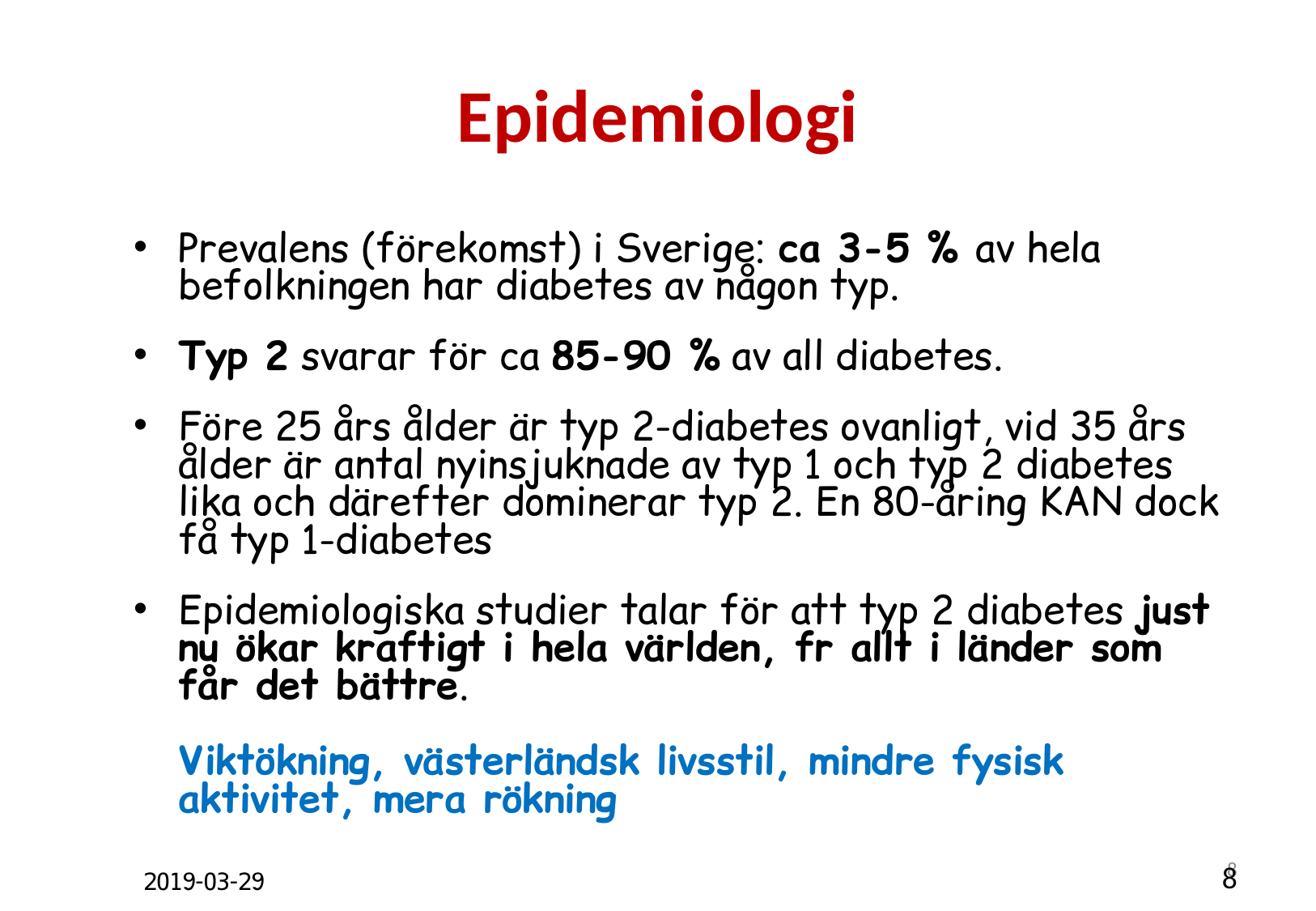

# Epidemiologi
Prevalens (förekomst) i Sverige: ca 3-5 % av hela befolkningen har diabetes av någon typ.
Typ 2 svarar för ca 85-90 % av all diabetes.
Före 25 års ålder är typ 2-diabetes ovanligt, vid 35 års ålder är antal nyinsjuknade av typ 1 och typ 2 diabetes lika och därefter dominerar typ 2. En 80-åring KAN dock få typ 1-diabetes
Epidemiologiska studier talar för att typ 2 diabetes just nu ökar kraftigt i hela världen, fr allt i länder som får det bättre.
Viktökning, västerländsk livsstil, mindre fysisk aktivitet, mera rökning
2019-03-29
8
8